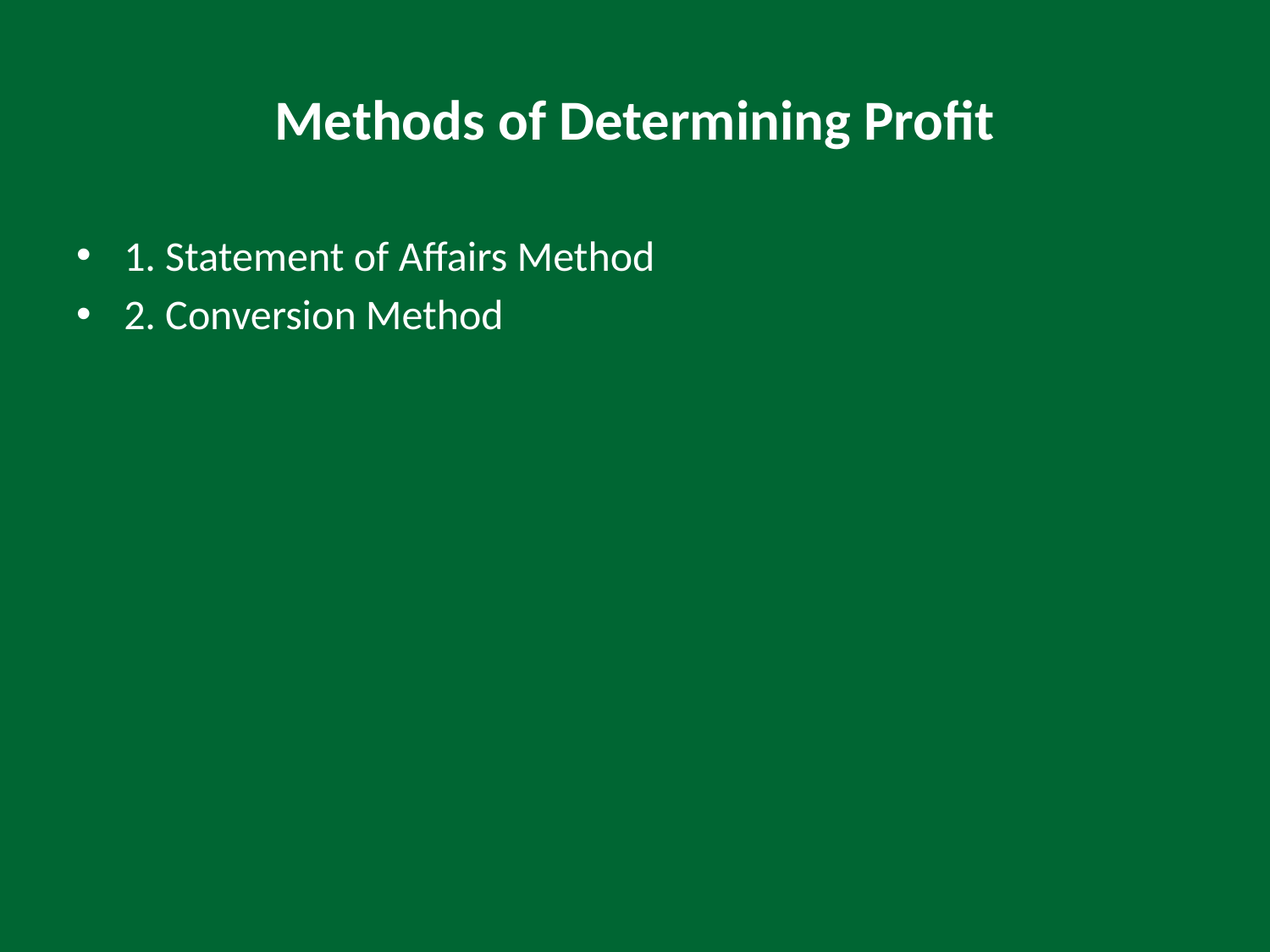

# Methods of Determining Profit
1. Statement of Affairs Method
2. Conversion Method